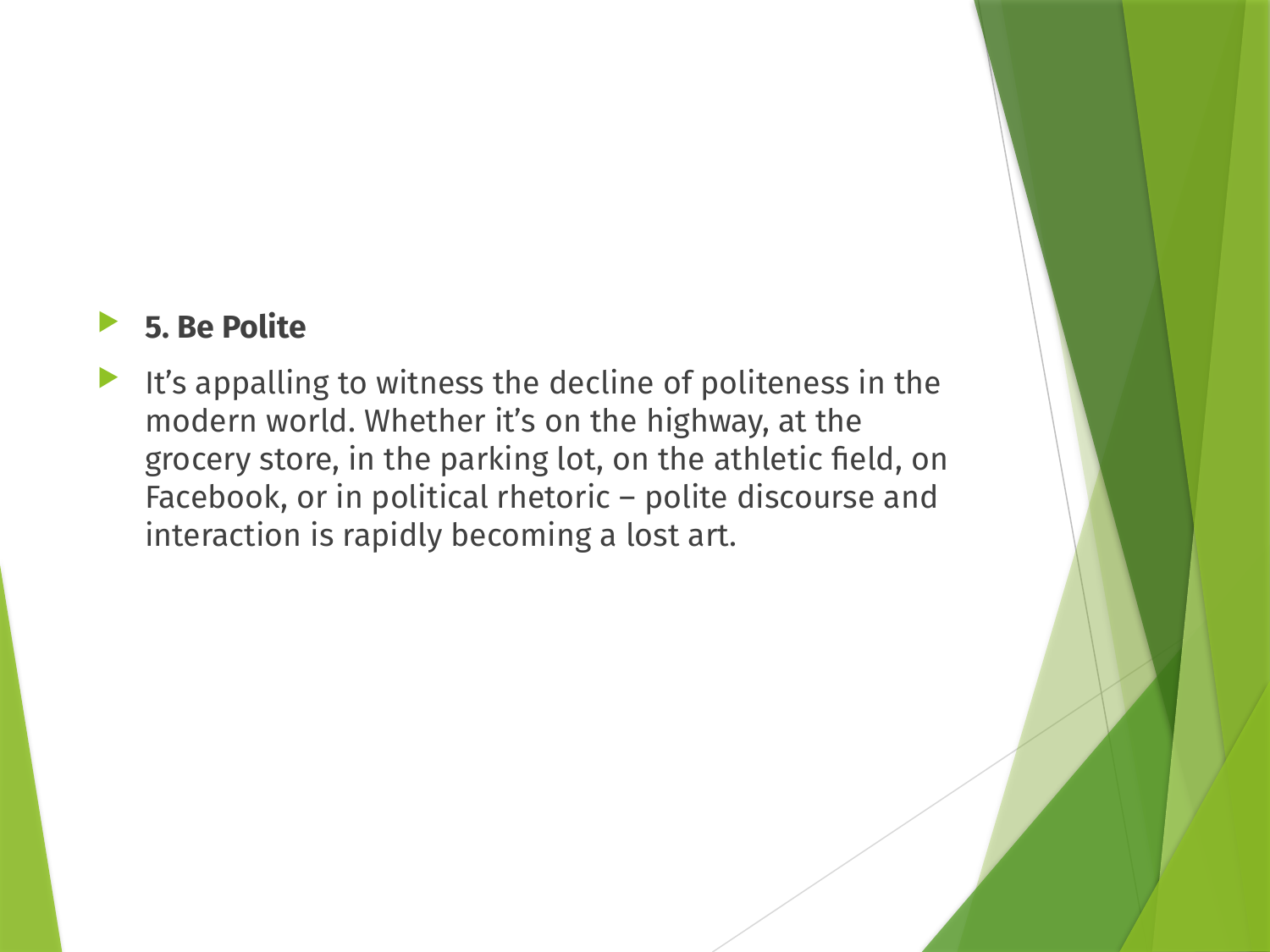

#
5. Be Polite
It’s appalling to witness the decline of politeness in the modern world. Whether it’s on the highway, at the grocery store, in the parking lot, on the athletic field, on Facebook, or in political rhetoric – polite discourse and interaction is rapidly becoming a lost art.